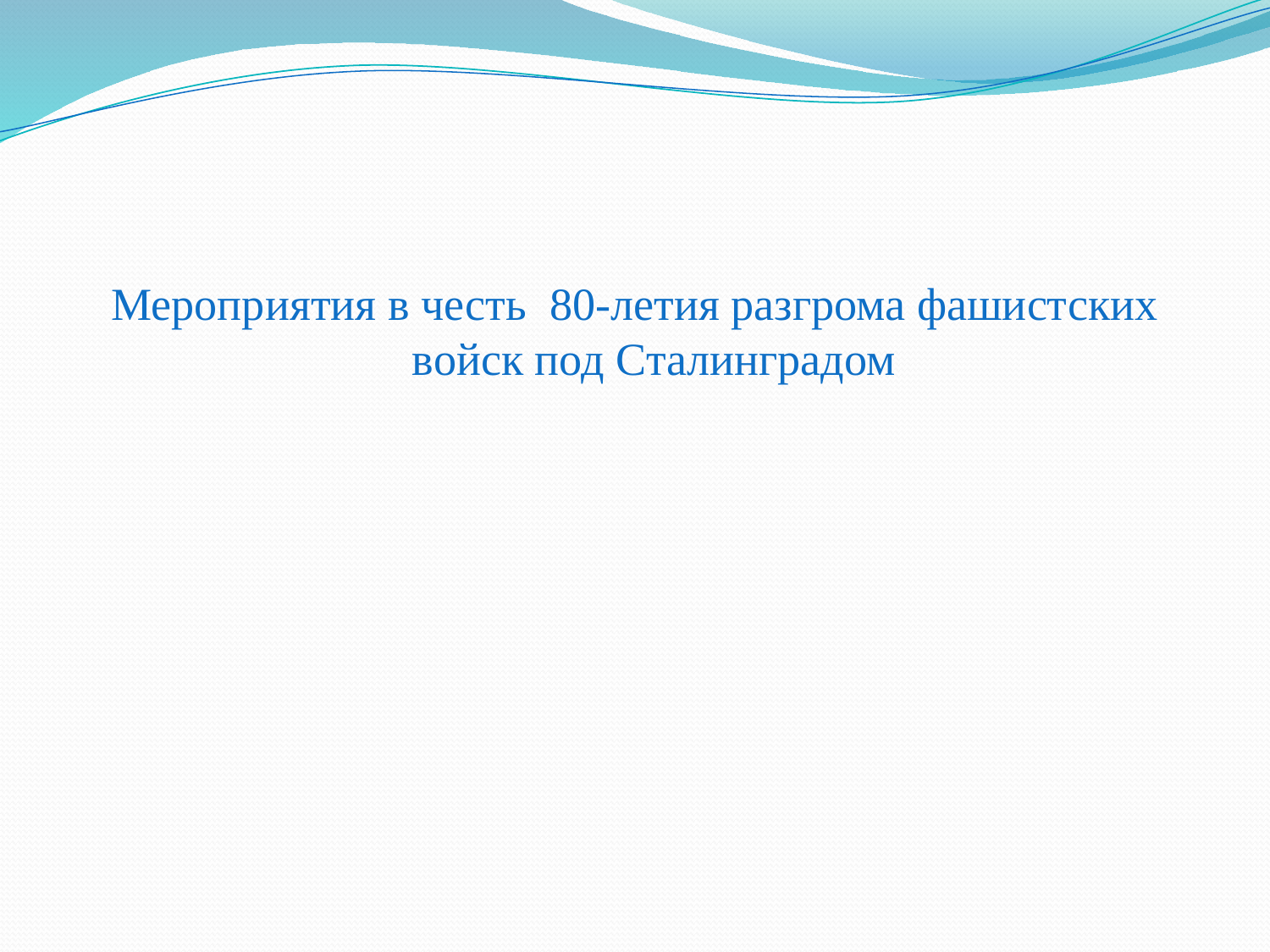

#
Мероприятия в честь  80-летия разгрома фашистских войск под Сталинградом